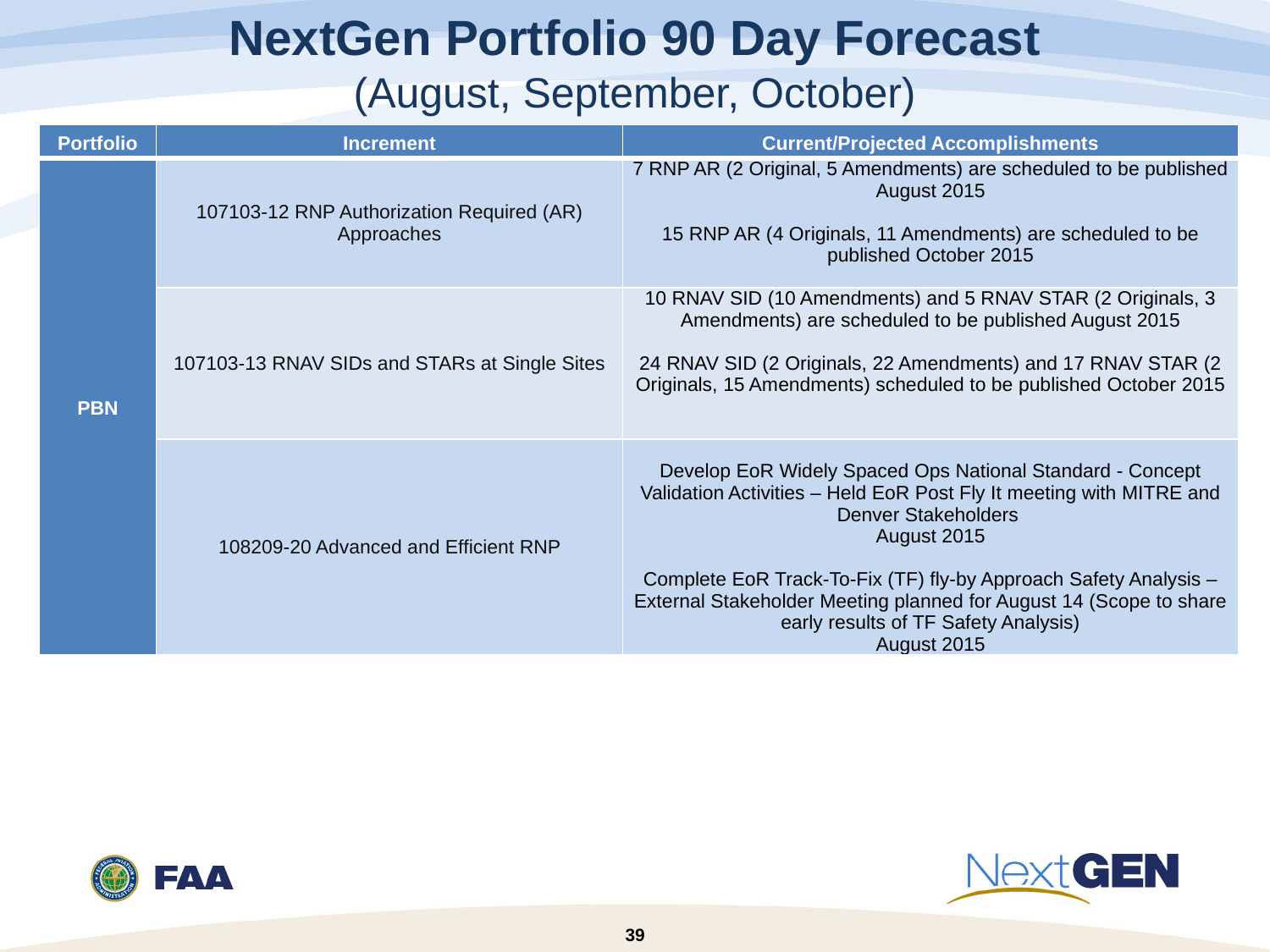

# NextGen Portfolio 90 Day Forecast (August, September, October)
| Portfolio | Increment | Current/Projected Accomplishments |
| --- | --- | --- |
| PBN | 107103-12 RNP Authorization Required (AR) Approaches | 7 RNP AR (2 Original, 5 Amendments) are scheduled to be published August 2015 15 RNP AR (4 Originals, 11 Amendments) are scheduled to be published October 2015 |
|  | 107103-13 RNAV SIDs and STARs at Single Sites | 10 RNAV SID (10 Amendments) and 5 RNAV STAR (2 Originals, 3 Amendments) are scheduled to be published August 2015 24 RNAV SID (2 Originals, 22 Amendments) and 17 RNAV STAR (2 Originals, 15 Amendments) scheduled to be published October 2015 |
|  | 108209-20 Advanced and Efficient RNP | Develop EoR Widely Spaced Ops National Standard - Concept Validation Activities – Held EoR Post Fly It meeting with MITRE and Denver Stakeholders August 2015 Complete EoR Track-To-Fix (TF) fly-by Approach Safety Analysis – External Stakeholder Meeting planned for August 14 (Scope to share early results of TF Safety Analysis) August 2015 |
39